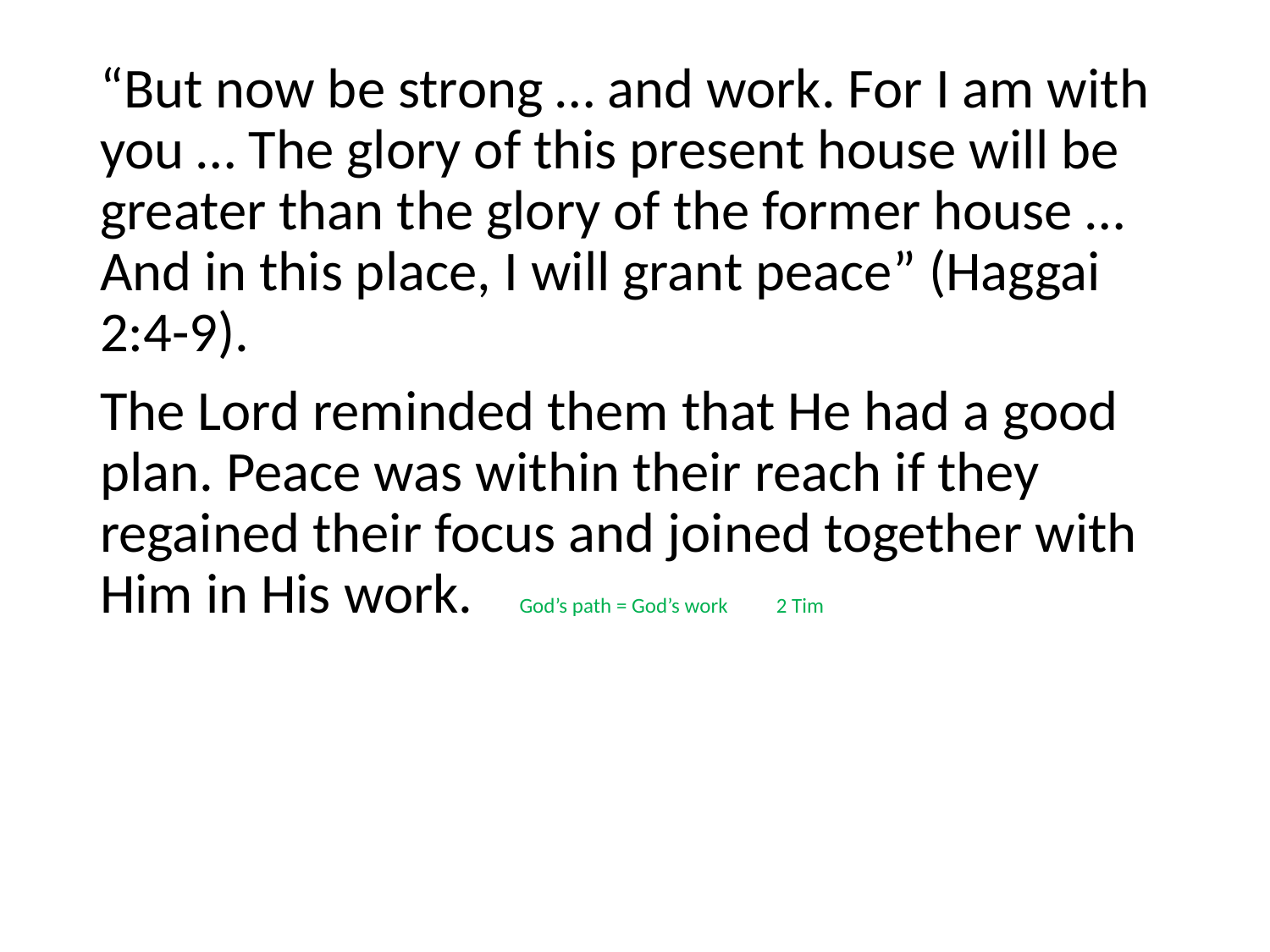

#
“But now be strong … and work. For I am with you … The glory of this present house will be greater than the glory of the former house … And in this place, I will grant peace” (Haggai 2:4-9).
The Lord reminded them that He had a good plan. Peace was within their reach if they regained their focus and joined together with Him in His work.        God’s path = God’s work          2 Tim